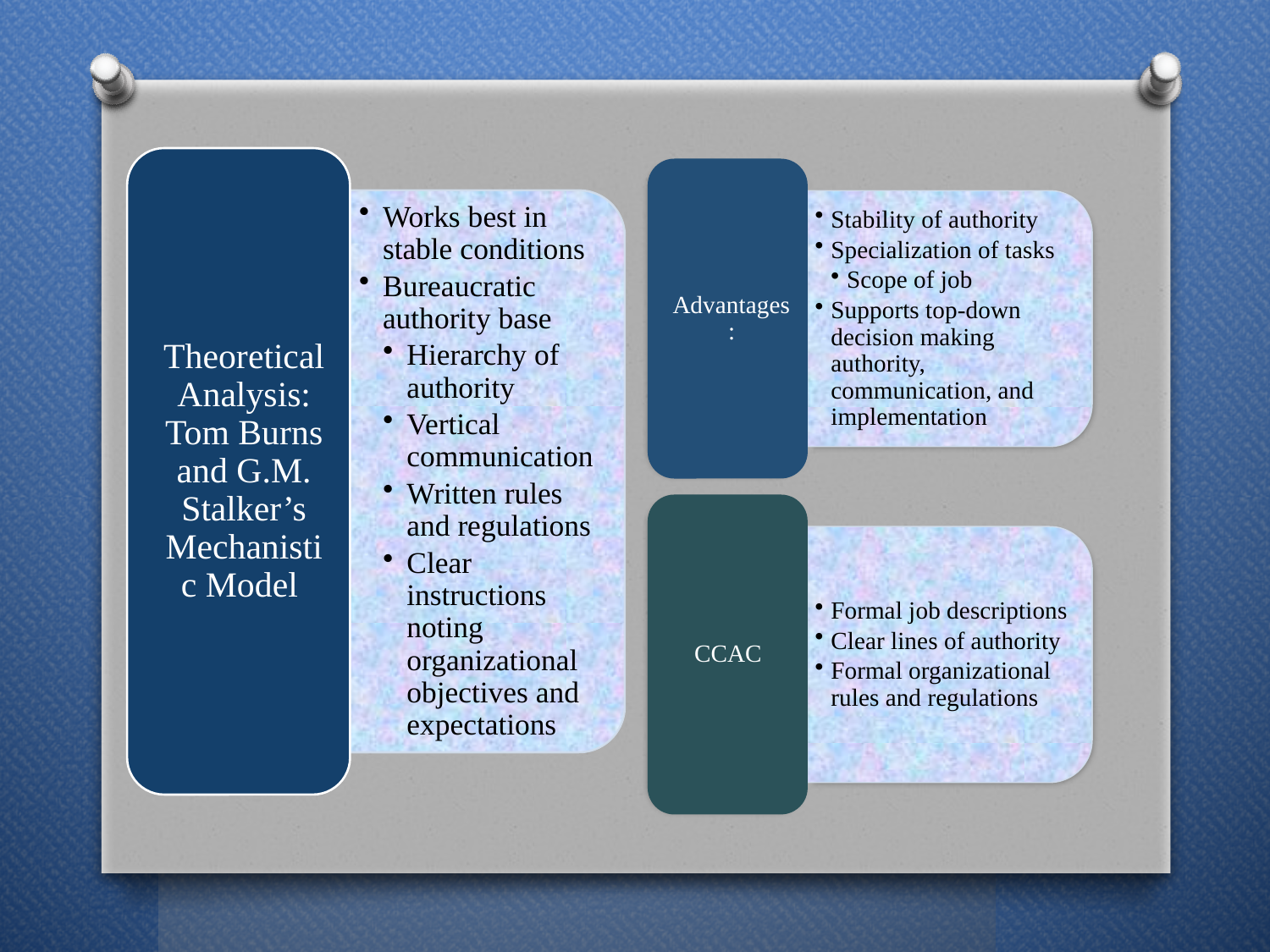

Works best in stable conditions
Bureaucratic authority base
Hierarchy of authority
Vertical communication
Written rules and regulations
Clear instructions noting organizational objectives and expectations
Theoretical Analysis: Tom Burns and G.M. Stalker’s Mechanistic Model
Stability of authority
Specialization of tasks
Scope of job
Supports top-down decision making authority,  communication, and implementation
Advantages:
Formal job descriptions
Clear lines of authority
Formal organizational rules and regulations
CCAC